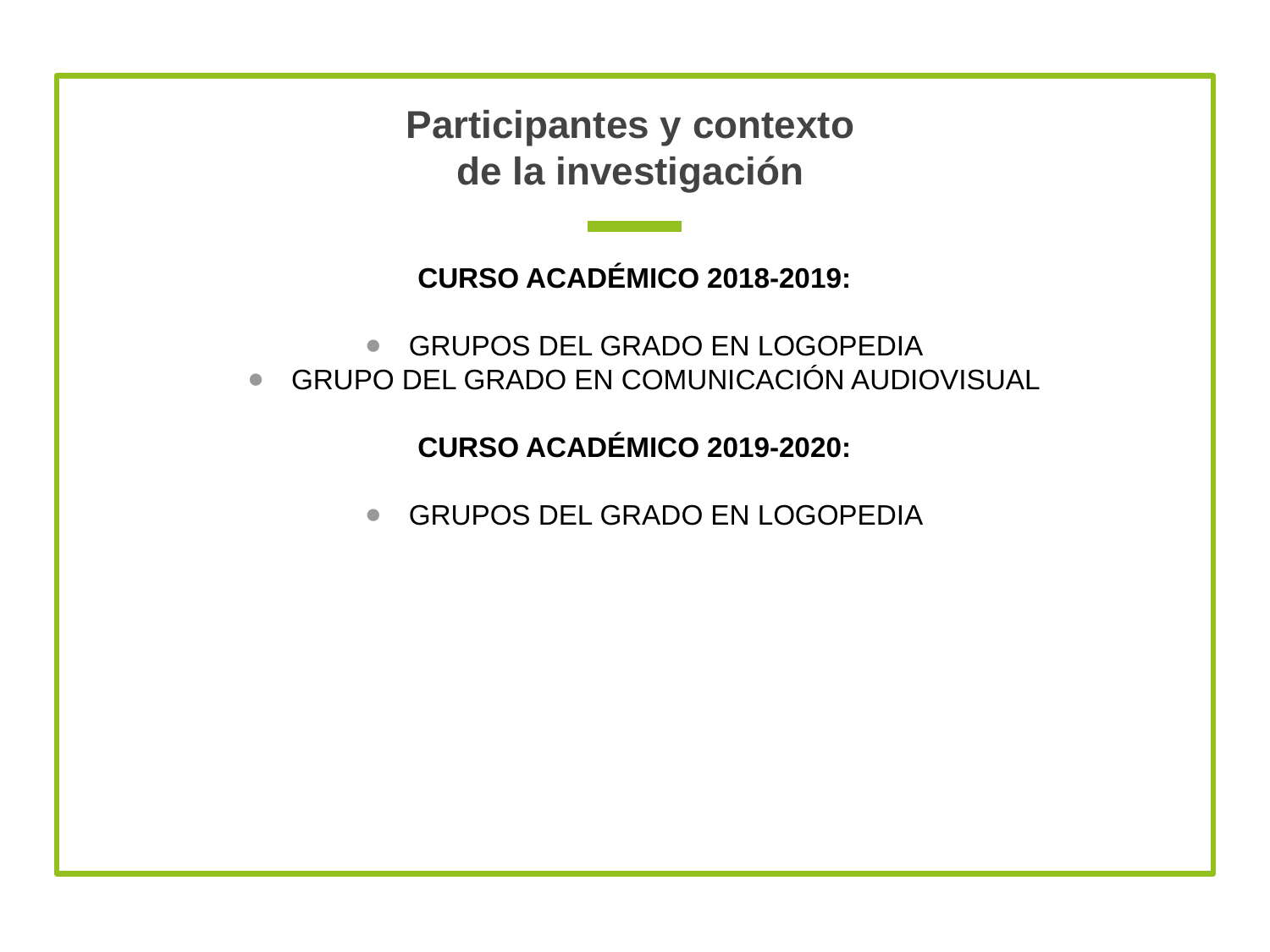

# Participantes y contexto de la investigación
CURSO ACADÉMICO 2018-2019:

GRUPOS DEL GRADO EN LOGOPEDIA
GRUPO DEL GRADO EN COMUNICACIÓN AUDIOVISUAL

CURSO ACADÉMICO 2019-2020:

GRUPOS DEL GRADO EN LOGOPEDIA